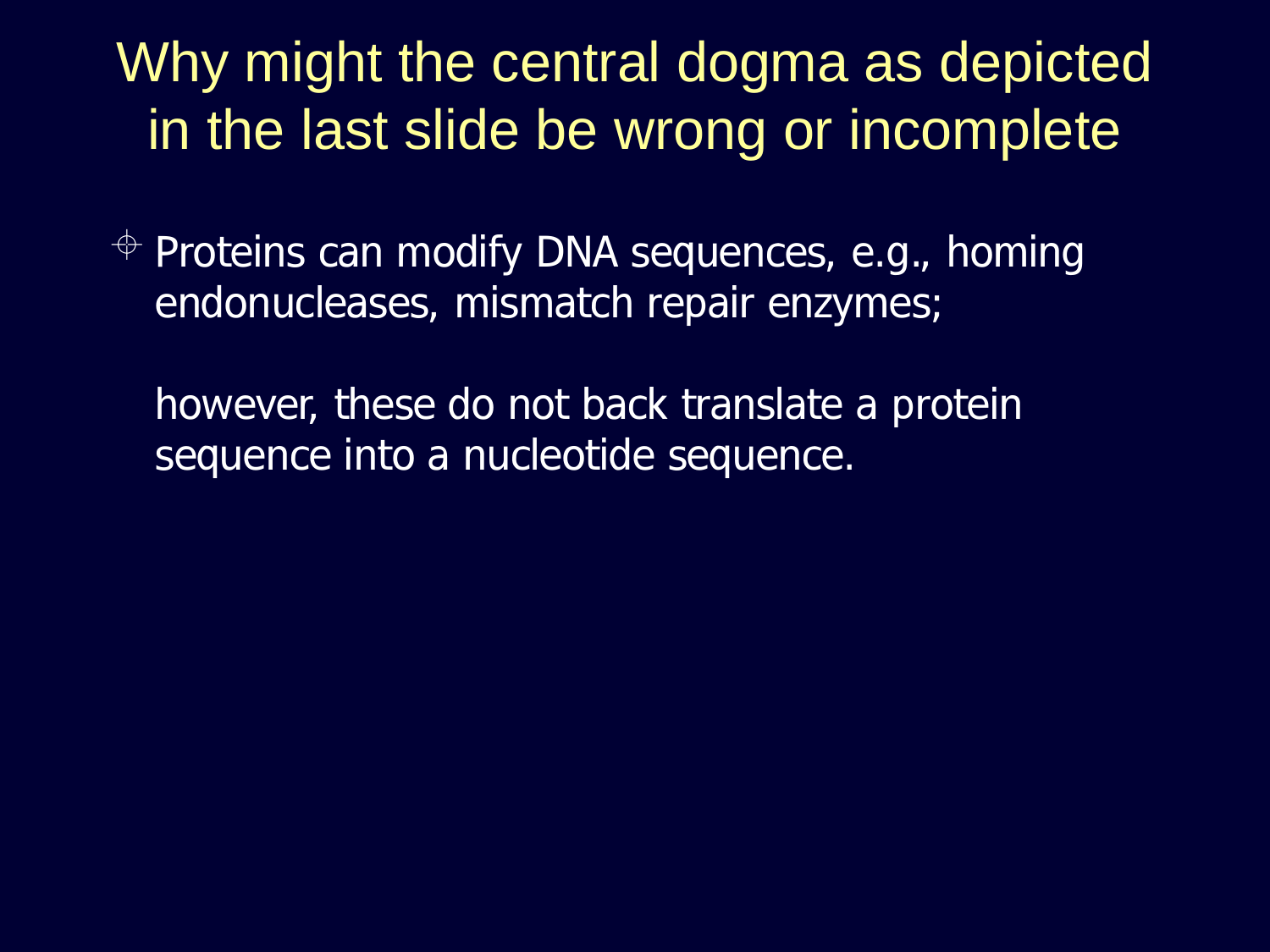

# Why might the central dogma as depicted in the last slide be wrong or incomplete
Proteins can modify DNA sequences, e.g., homing endonucleases, mismatch repair enzymes;
however, these do not back translate a protein sequence into a nucleotide sequence.